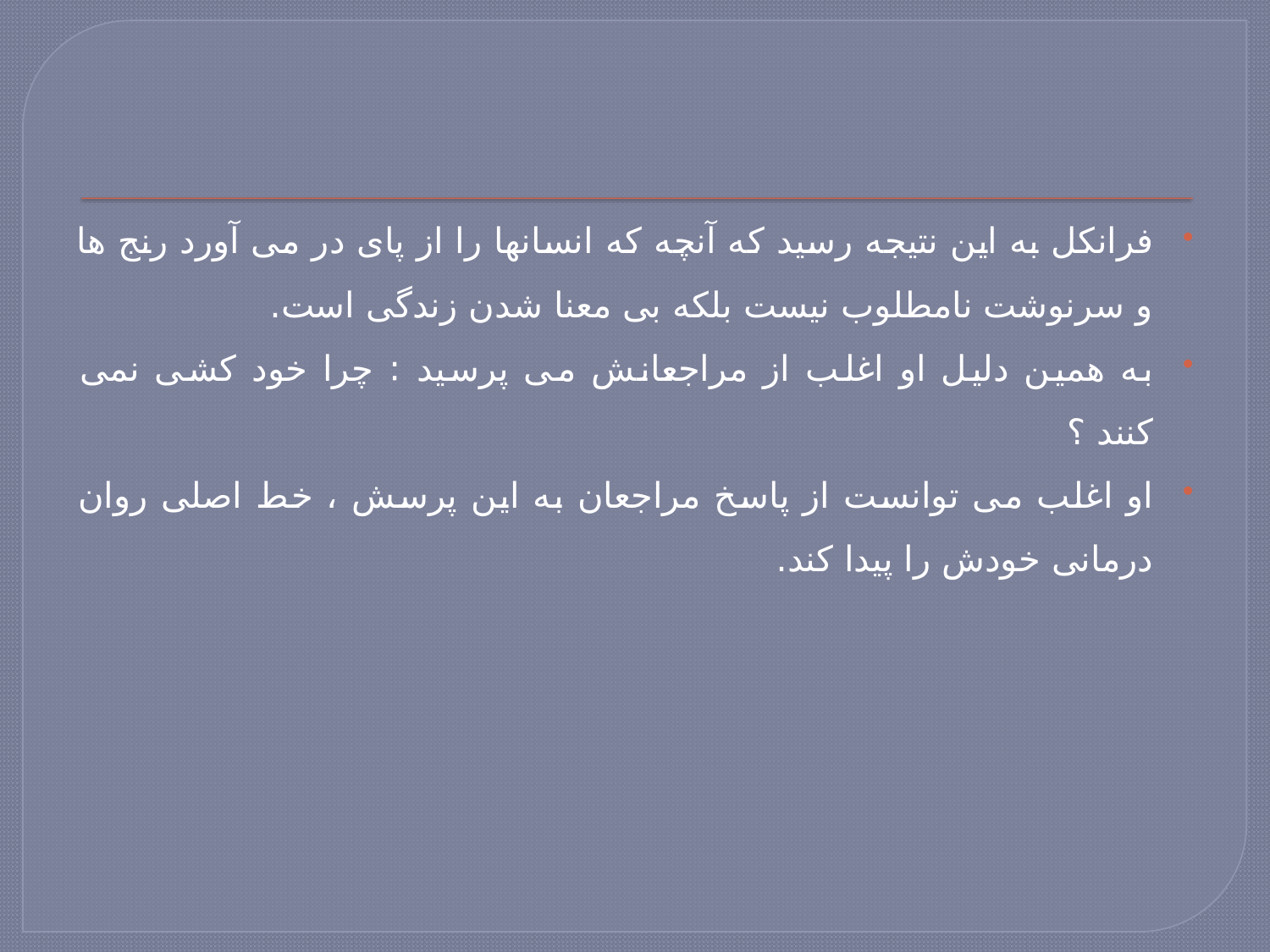

فرانکل به این نتیجه رسید که آنچه که انسانها را از پای در می آورد رنج ها و سرنوشت نامطلوب نیست بلکه بی معنا شدن زندگی است.
به همین دلیل او اغلب از مراجعانش می پرسید : چرا خود کشی نمی کنند ؟
او اغلب می توانست از پاسخ مراجعان به این پرسش ، خط اصلی روان درمانی خودش را پیدا کند.